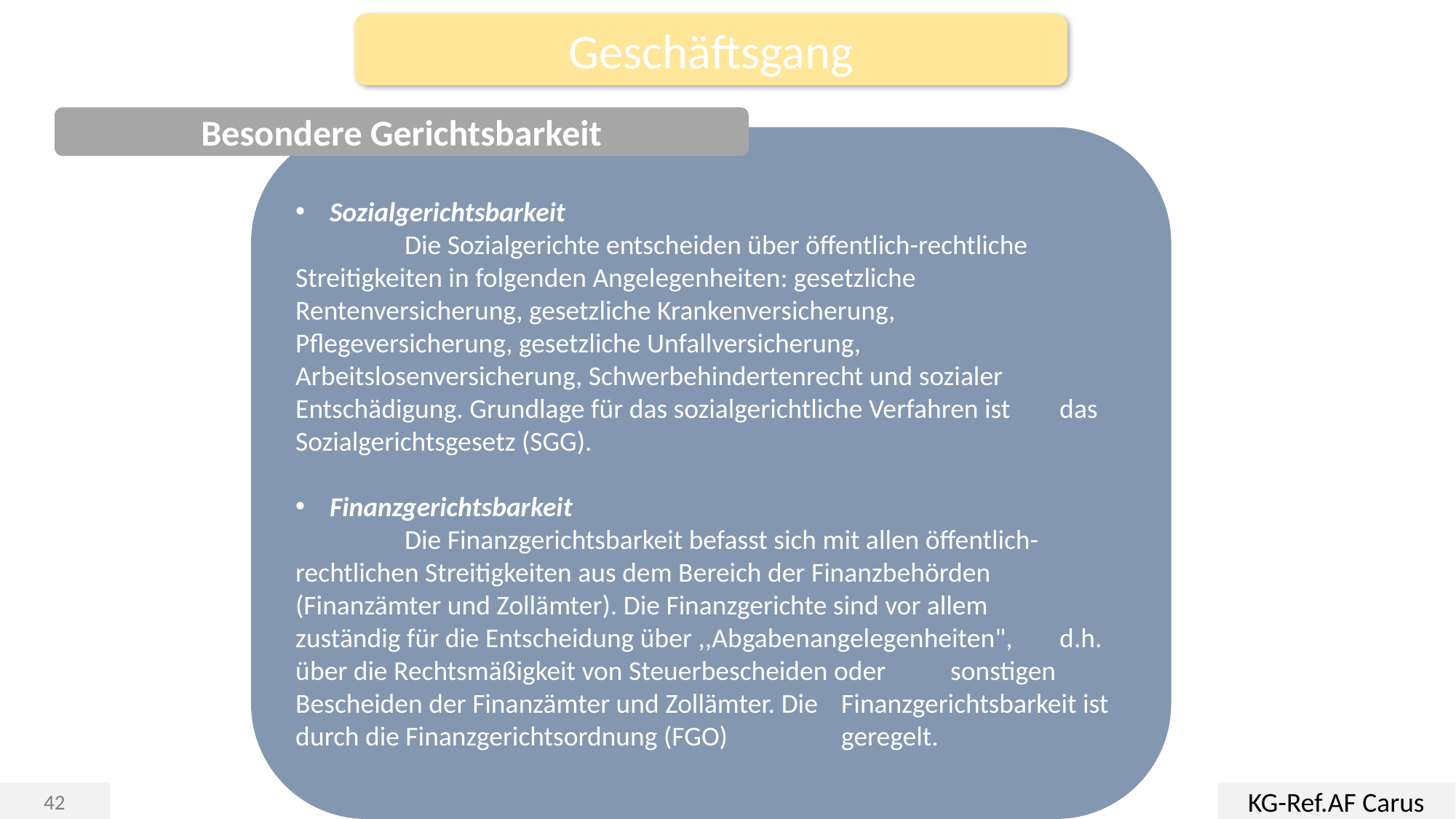

Geschäftsgang
Besondere Gerichtsbarkeit
Sozialgerichtsbarkeit
	Die Sozialgerichte entscheiden über öffentlich-rechtliche 	Streitigkeiten in folgenden Angelegenheiten: gesetzliche 	Rentenversicherung, gesetzliche Krankenversicherung, 	Pflegeversicherung, gesetzliche Unfallversicherung, 	Arbeitslosenversicherung, Schwerbehindertenrecht und sozialer 	Entschädigung. Grundlage für das sozialgerichtliche Verfahren ist 	das Sozialgerichtsgesetz (SGG).

Finanzgerichtsbarkeit
	Die Finanzgerichtsbarkeit befasst sich mit allen öffentlich-	rechtlichen Streitigkeiten aus dem Bereich der Finanzbehörden 	(Finanzämter und Zollämter). Die Finanzgerichte sind vor allem 	zuständig für die Entscheidung über ,,Abgabenangelegenheiten", 	d.h. über die Rechtsmäßigkeit von Steuerbescheiden oder 	sonstigen Bescheiden der Finanzämter und Zollämter. Die 	Finanzgerichtsbarkeit ist durch die Finanzgerichtsordnung (FGO) 	geregelt.
KG-Ref.AF Carus
42